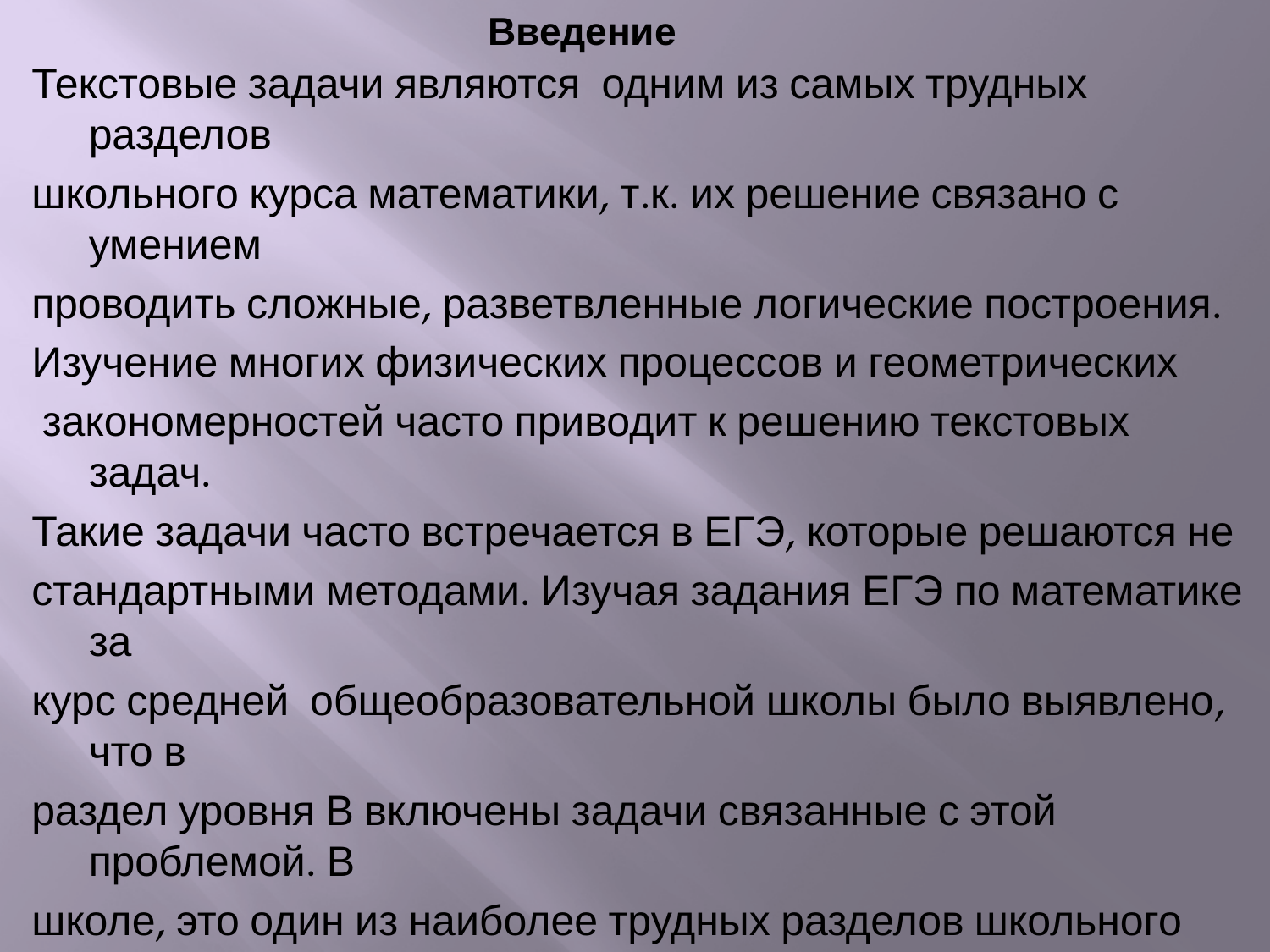

# Введение
Текстовые задачи являются  одним из самых трудных разделов
школьного курса математики, т.к. их решение связано с умением
проводить сложные, разветвленные логические построения.
Изучение многих физических процессов и геометрических
 закономерностей часто приводит к решению текстовых задач.
Такие задачи часто встречается в ЕГЭ, которые решаются не
стандартными методами. Изучая задания ЕГЭ по математике за
курс средней  общеобразовательной школы было выявлено, что в
раздел уровня В включены задачи связанные с этой проблемой. В
школе, это один из наиболее трудных разделов школьного курса
математики рассматриваются коротко и на элективных курсах.
Актуальность:  Решение текстовых задач традиционно - это из
самых трудных тем конкурсной элементарной математики. Перед
нами  стоит проблема –удачно сдать ЕГЭ, а умение решать задачи  дает шанс сдать экзамен удачно.